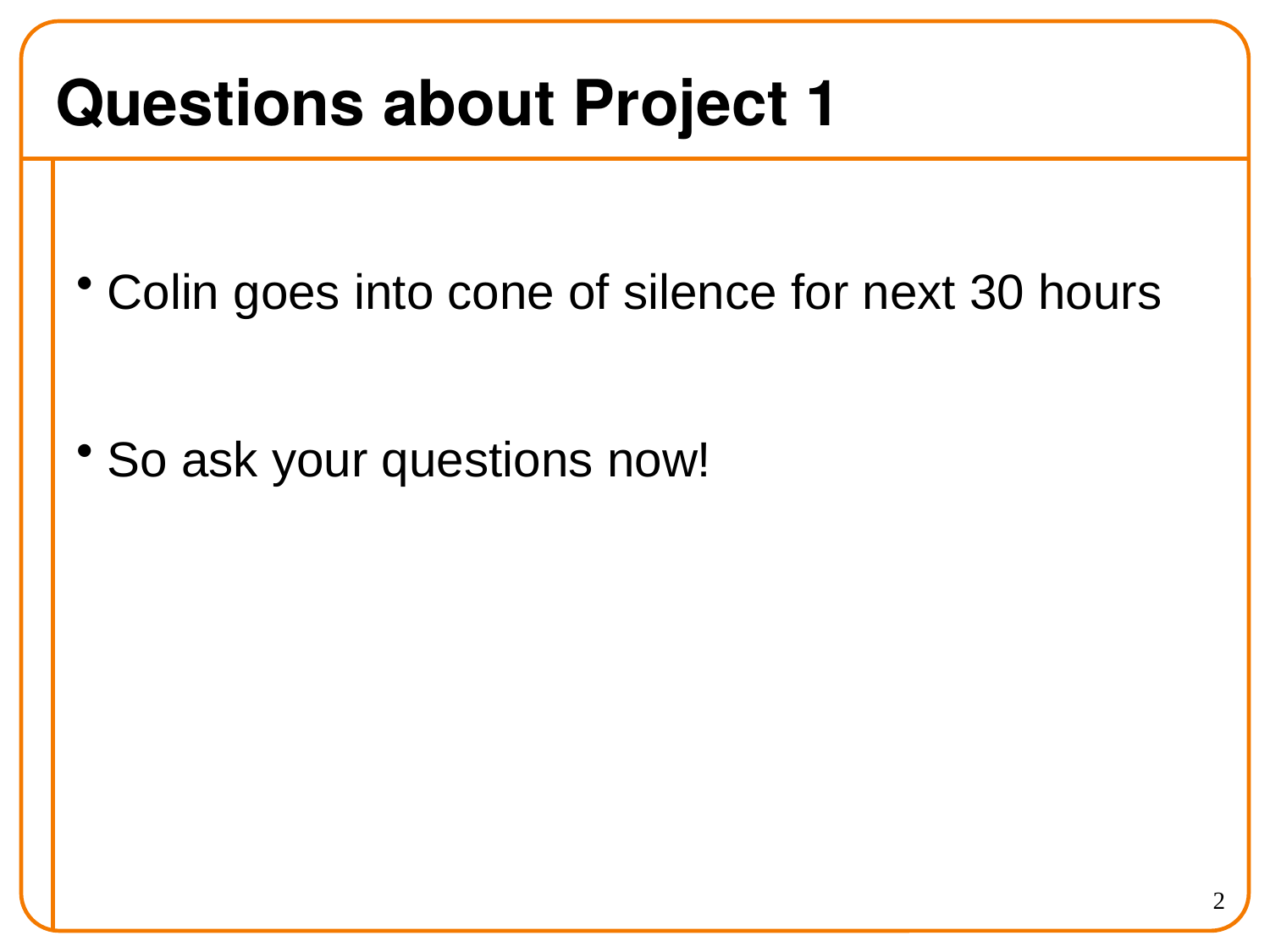

# Questions about Project 1

Colin goes into cone of silence for next 30 hours

So ask your questions now!
2